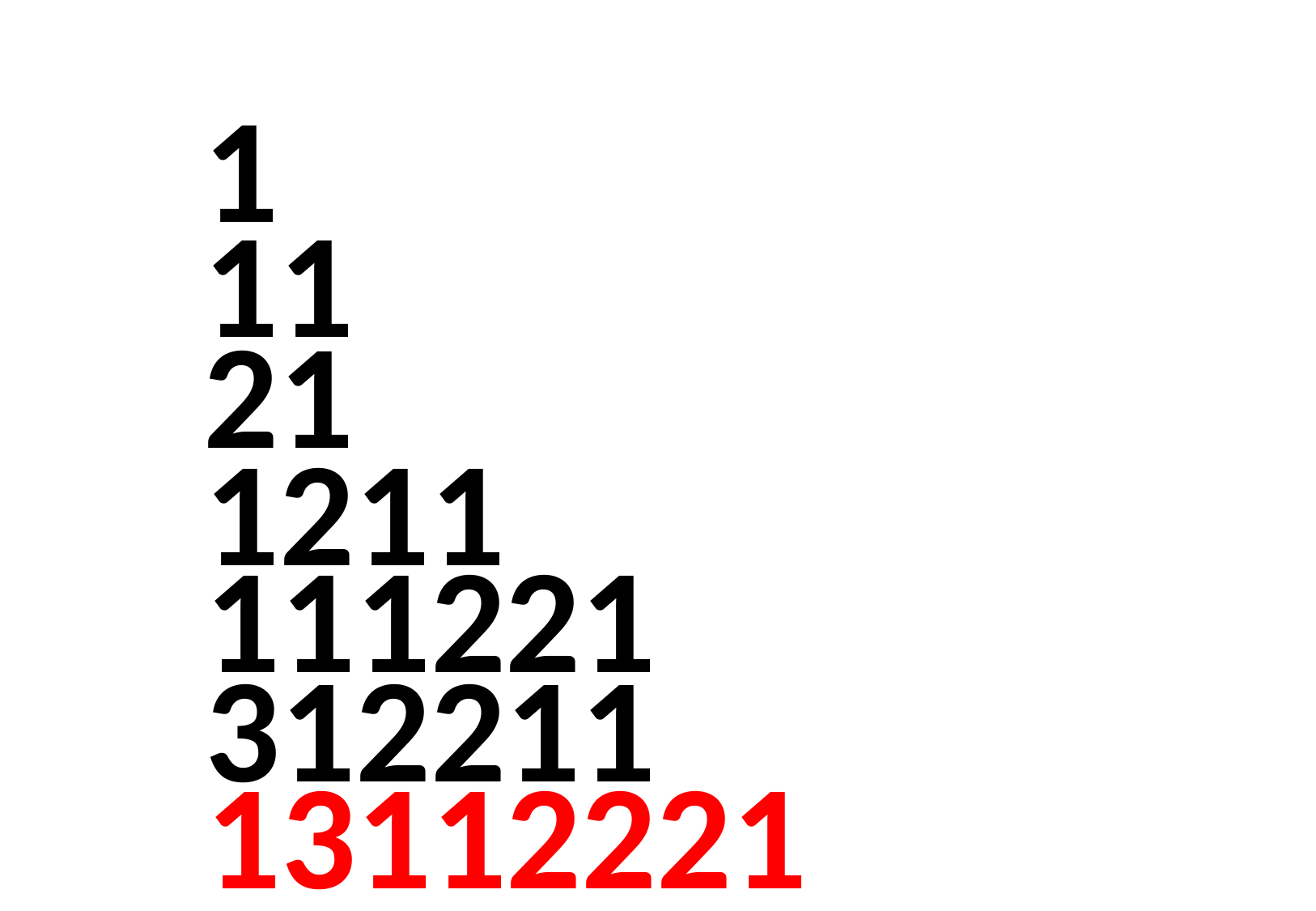

1
11
21
1211
111221
312211
13112221